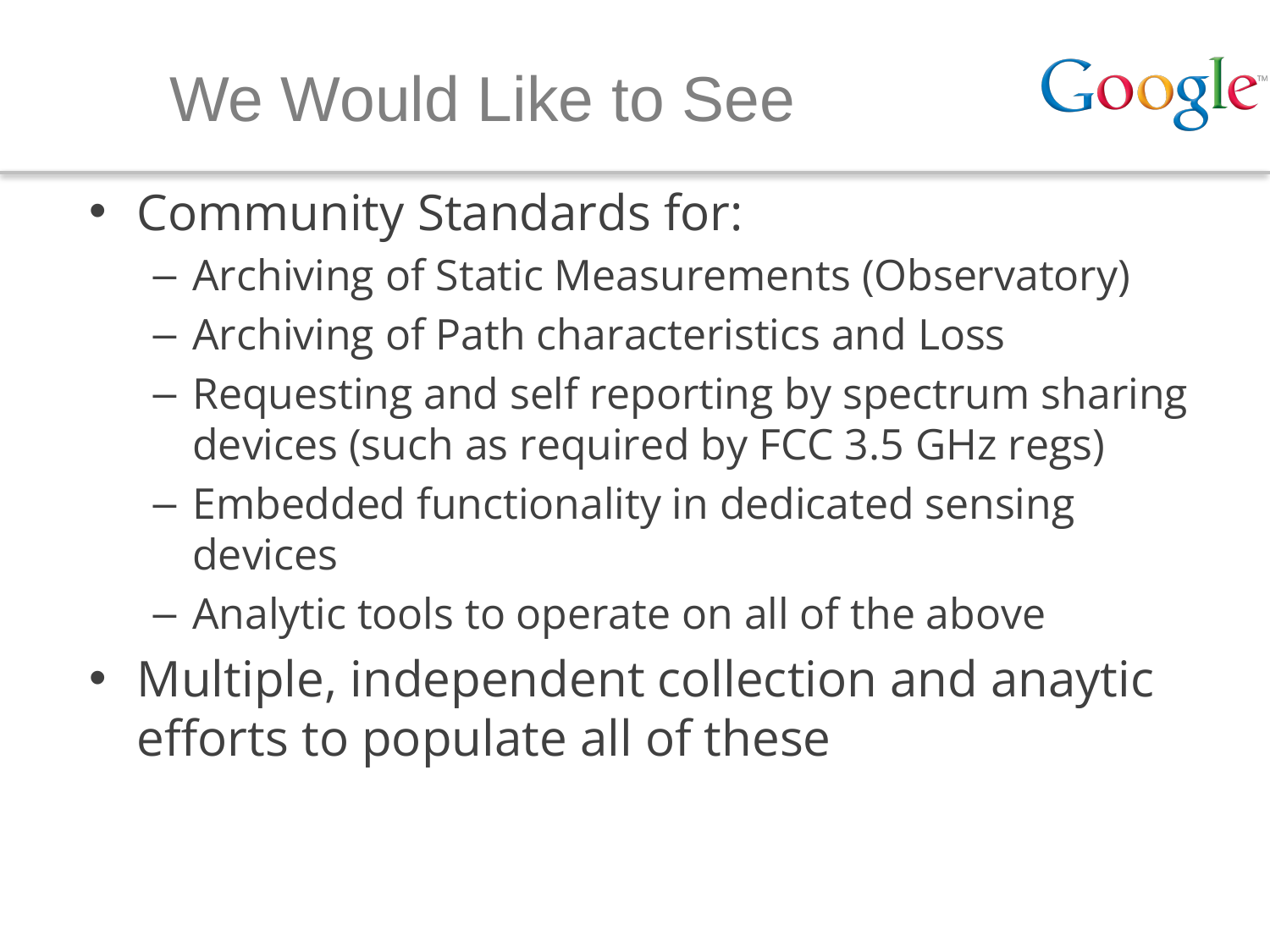

# We Would Like to See
Community Standards for:
Archiving of Static Measurements (Observatory)
Archiving of Path characteristics and Loss
Requesting and self reporting by spectrum sharing devices (such as required by FCC 3.5 GHz regs)
Embedded functionality in dedicated sensing devices
Analytic tools to operate on all of the above
Multiple, independent collection and anaytic efforts to populate all of these